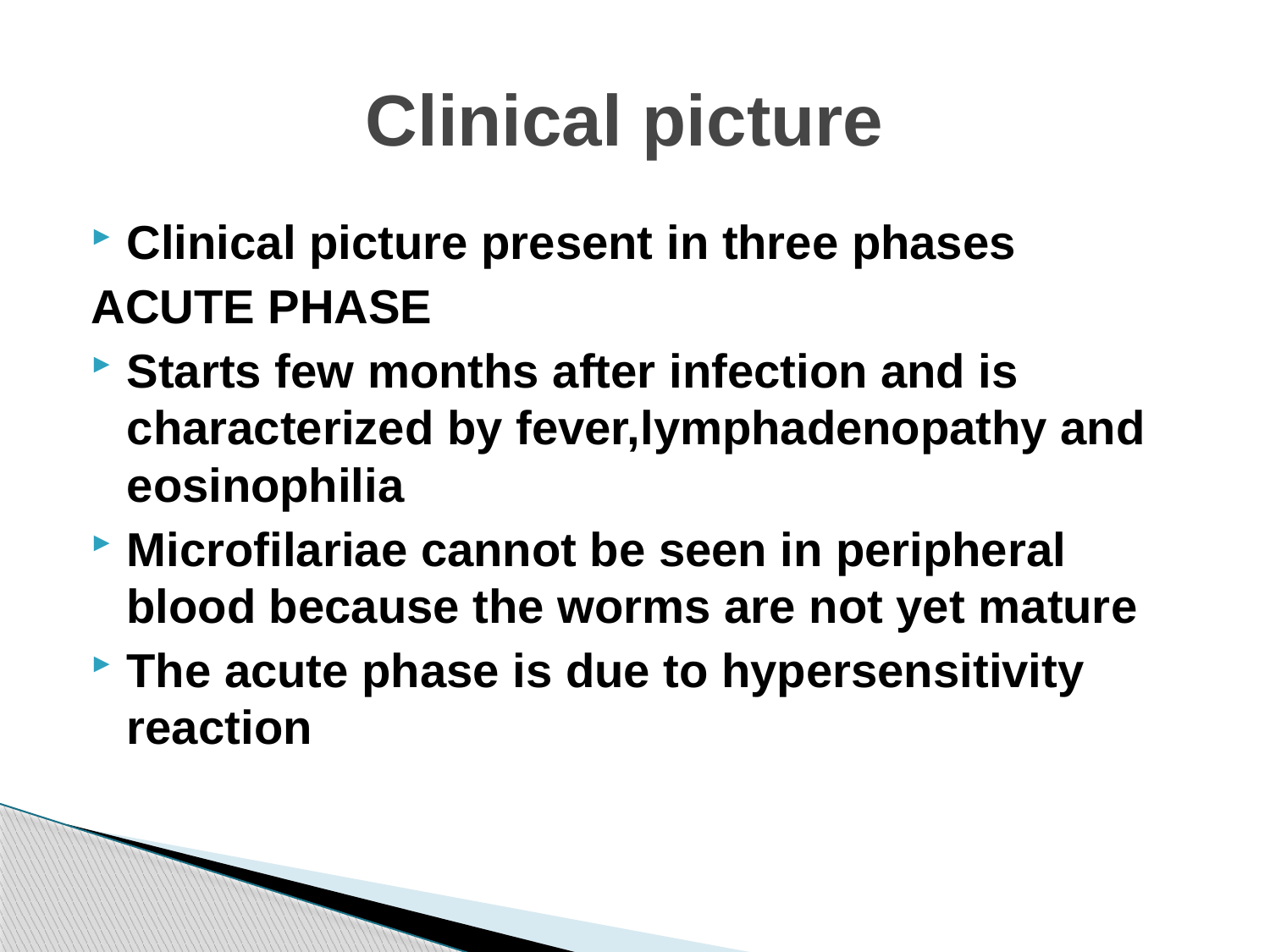

# Clinical picture
Clinical picture present in three phases
ACUTE PHASE
Starts few months after infection and is characterized by fever,lymphadenopathy and eosinophilia
Microfilariae cannot be seen in peripheral blood because the worms are not yet mature
The acute phase is due to hypersensitivity reaction